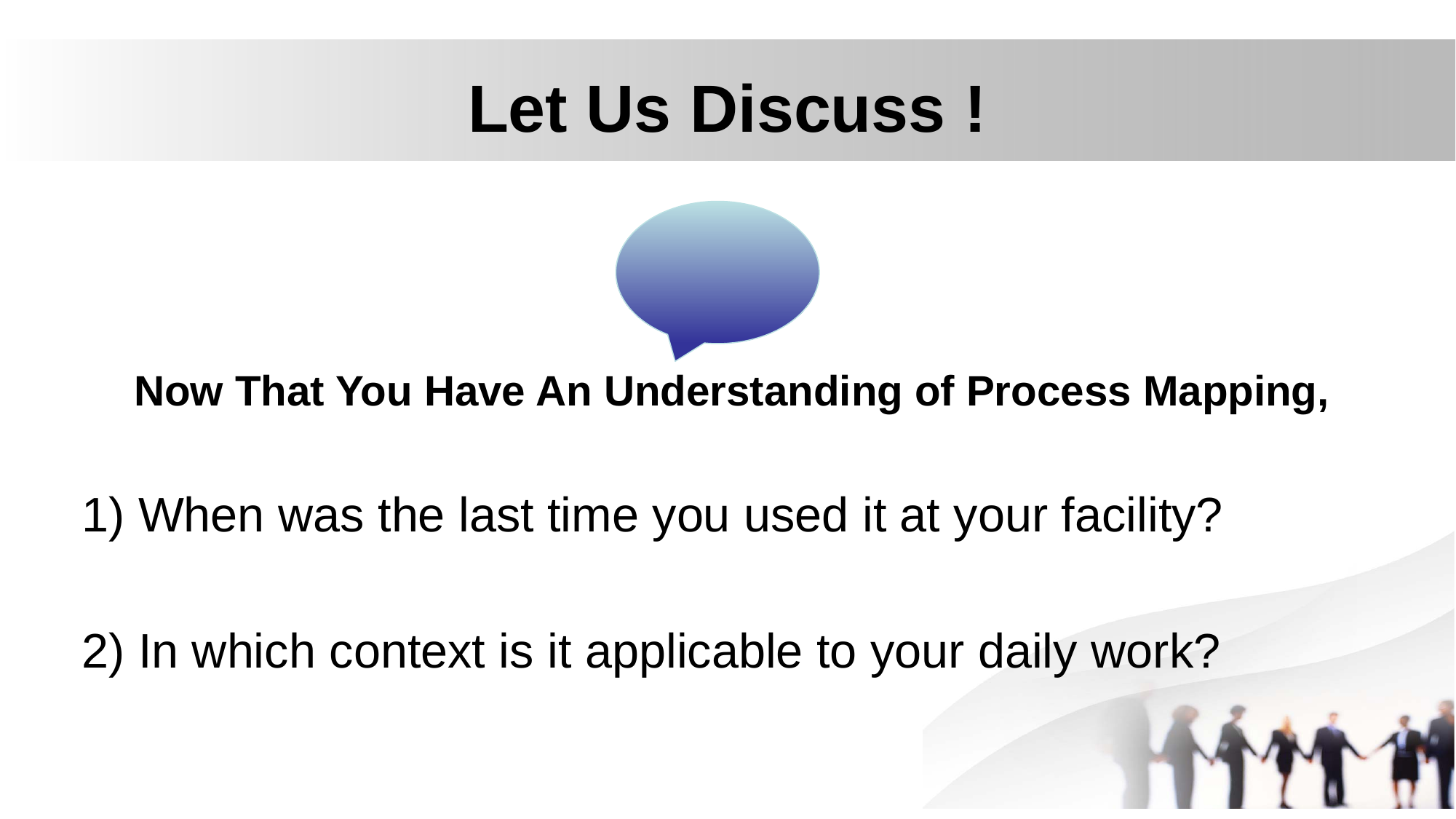

# Let Us Discuss !

Now That You Have An Understanding of Process Mapping,

1) When was the last time you used it at your facility?

2) In which context is it applicable to your daily work?